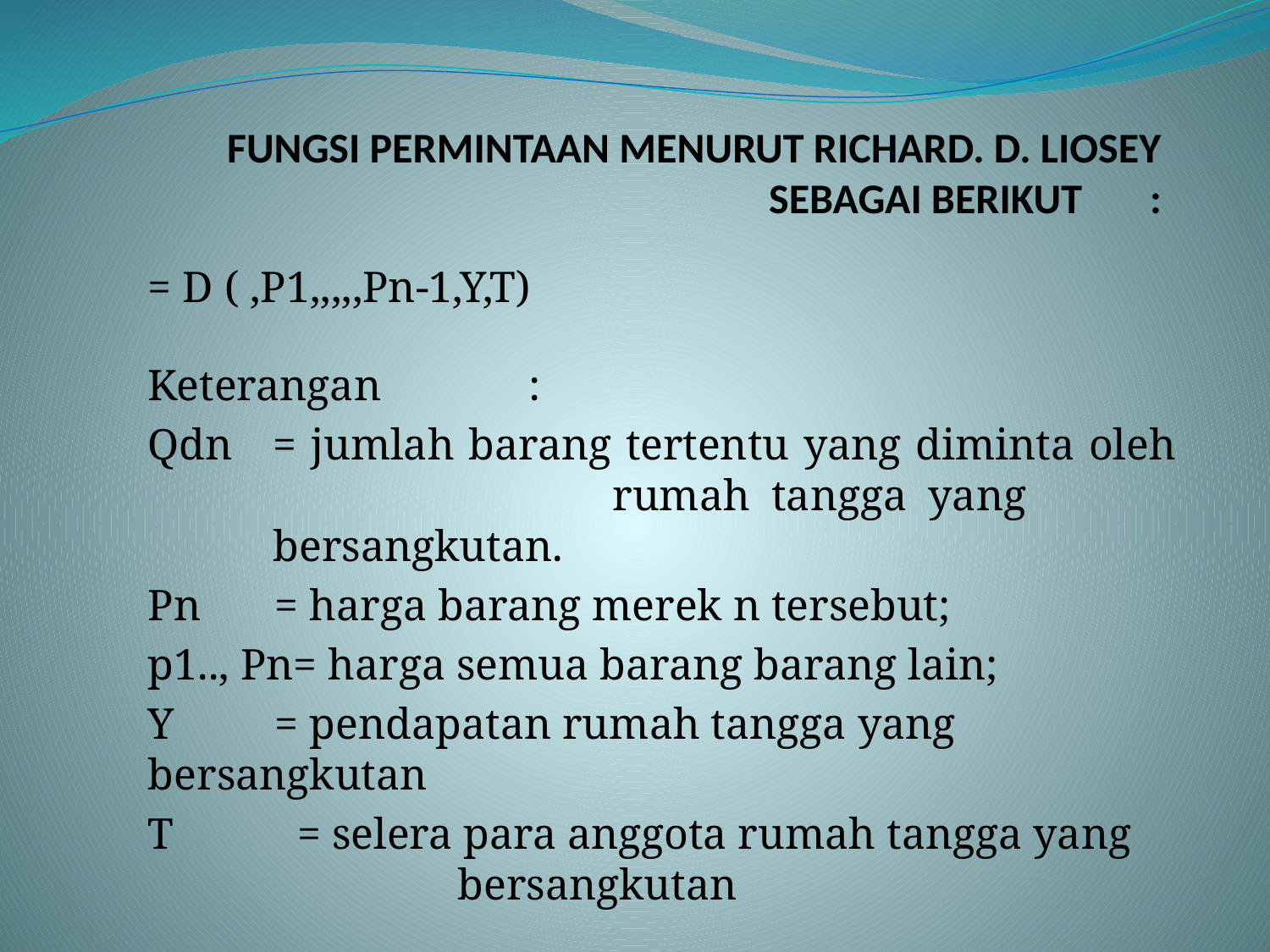

# FUNGSI PERMINTAAN MENURUT RICHARD. D. LIOSEY SEBAGAI BERIKUT	:
= D ( ,P1,,,,,Pn-1,Y,T)

Keterangan		:
Qdn	= jumlah barang tertentu yang diminta oleh 		    rumah tangga yang        bersangkutan.
Pn	= harga barang merek n tersebut;
p1.., Pn= harga semua barang barang lain;
Y	= pendapatan rumah tangga yang bersangkutan
T	= selera para anggota rumah tangga yang 	   bersangkutan